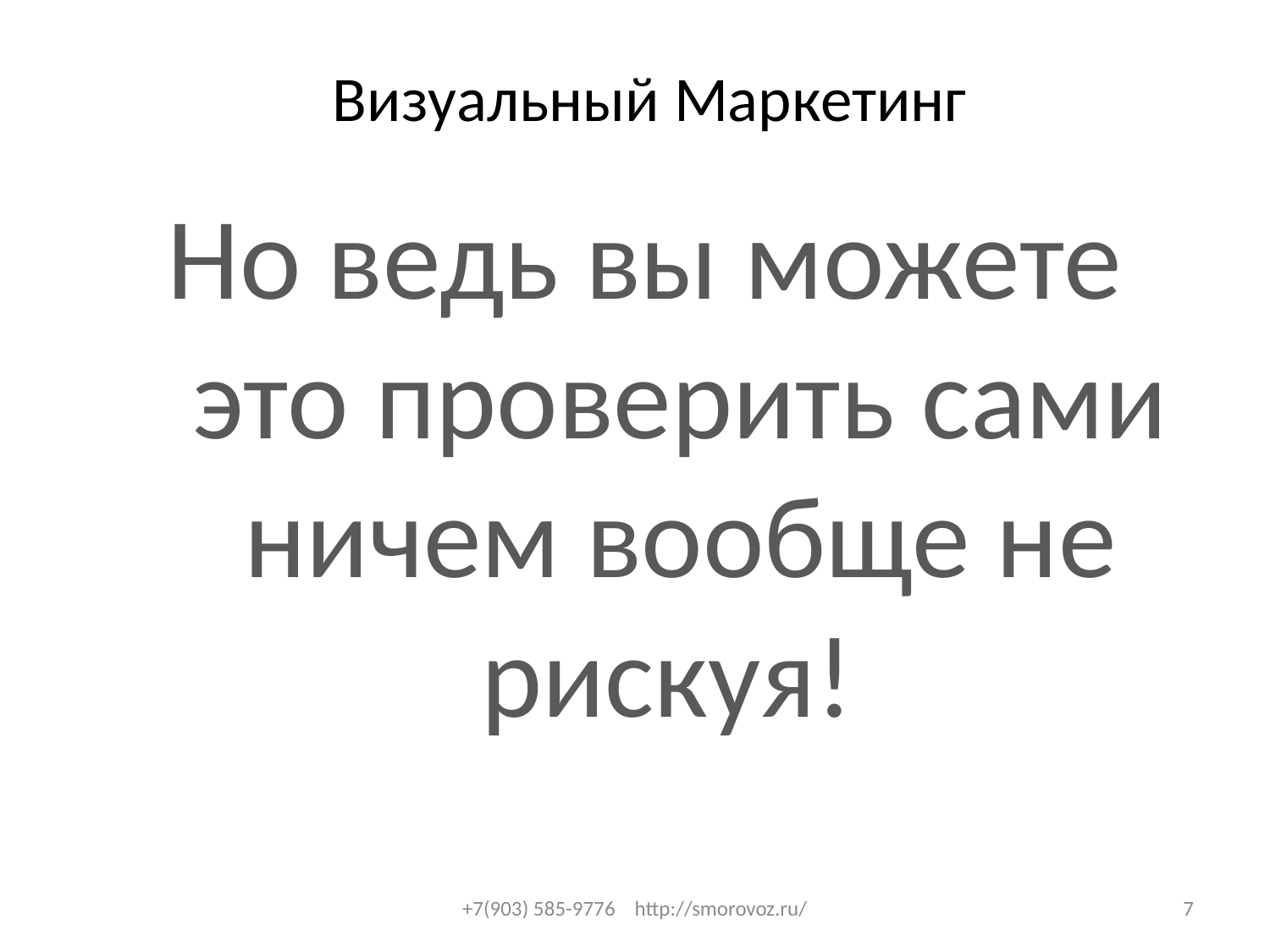

# Визуальный Маркетинг
Но ведь вы можете это проверить сами ничем вообще не рискуя!
+7(903) 585-9776    http://smorovoz.ru/
7